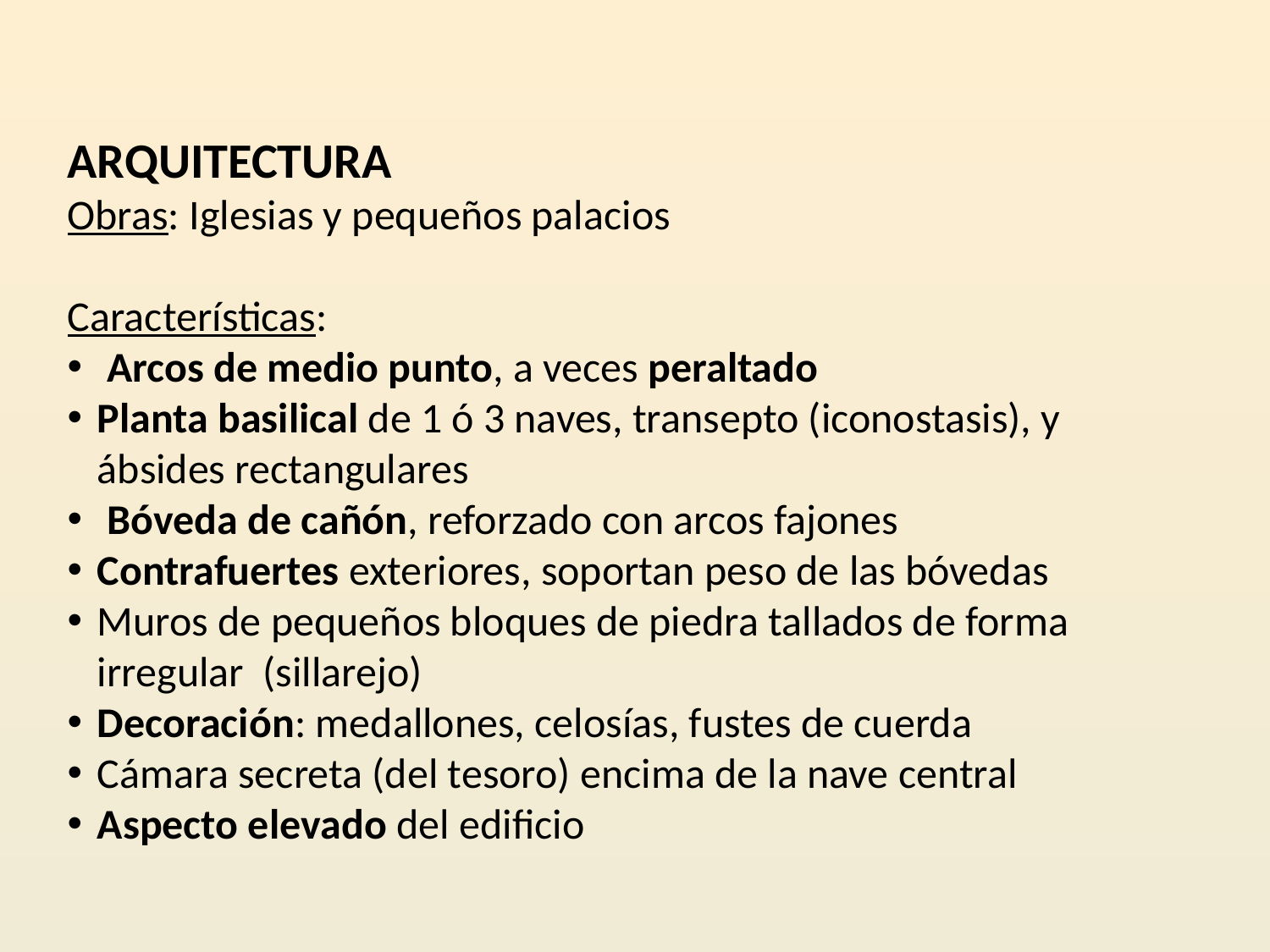

ARQUITECTURA
Obras: Iglesias y pequeños palacios

Características:
 Arcos de medio punto, a veces peraltado
Planta basilical de 1 ó 3 naves, transepto (iconostasis), y ábsides rectangulares
 Bóveda de cañón, reforzado con arcos fajones
Contrafuertes exteriores, soportan peso de las bóvedas
Muros de pequeños bloques de piedra tallados de forma irregular  (sillarejo)
Decoración: medallones, celosías, fustes de cuerda
Cámara secreta (del tesoro) encima de la nave central
Aspecto elevado del edificio